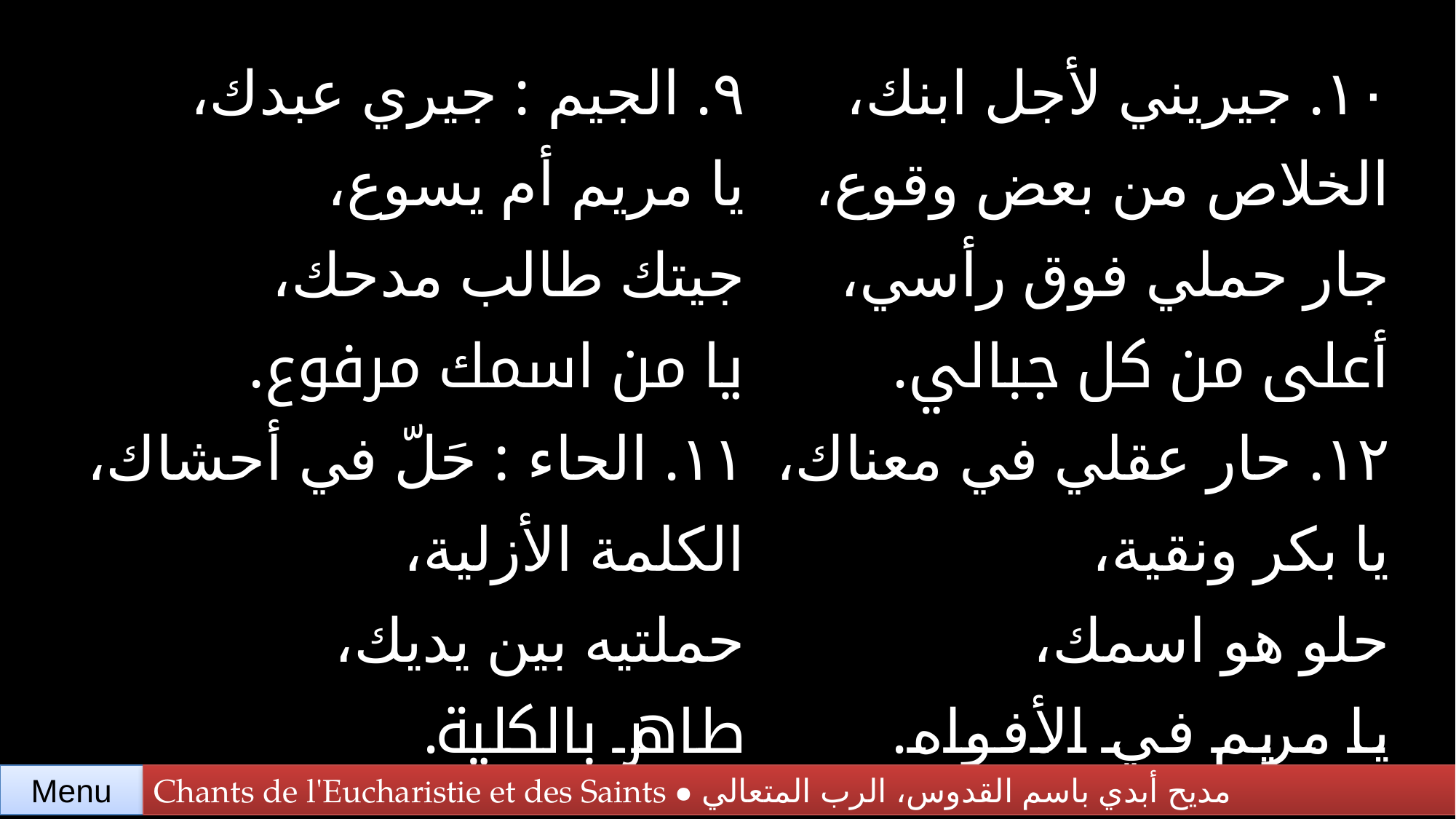

| ٩. الجيم : جيري عبدك، يا مريم أم يسوع، جيتك طالب مدحك، يا من اسمك مرفوع. | ١٠. جيريني لأجل ابنك، الخلاص من بعض وقوع، جار حملي فوق رأسي، أعلى من كل جبالي. |
| --- | --- |
| ١١. الحاء : حَلّ في أحشاك، الكلمة الأزلية، حملتيه بين يديك، طاهر بالكلية. | ١٢. حار عقلي في معناك، يا بكر ونقية، حلو هو اسمك، يا مريم في الأفواه. |
Chants de l'Eucharistie et des Saints • مديح أبدي باسم القدوس، الرب المتعالي
Menu